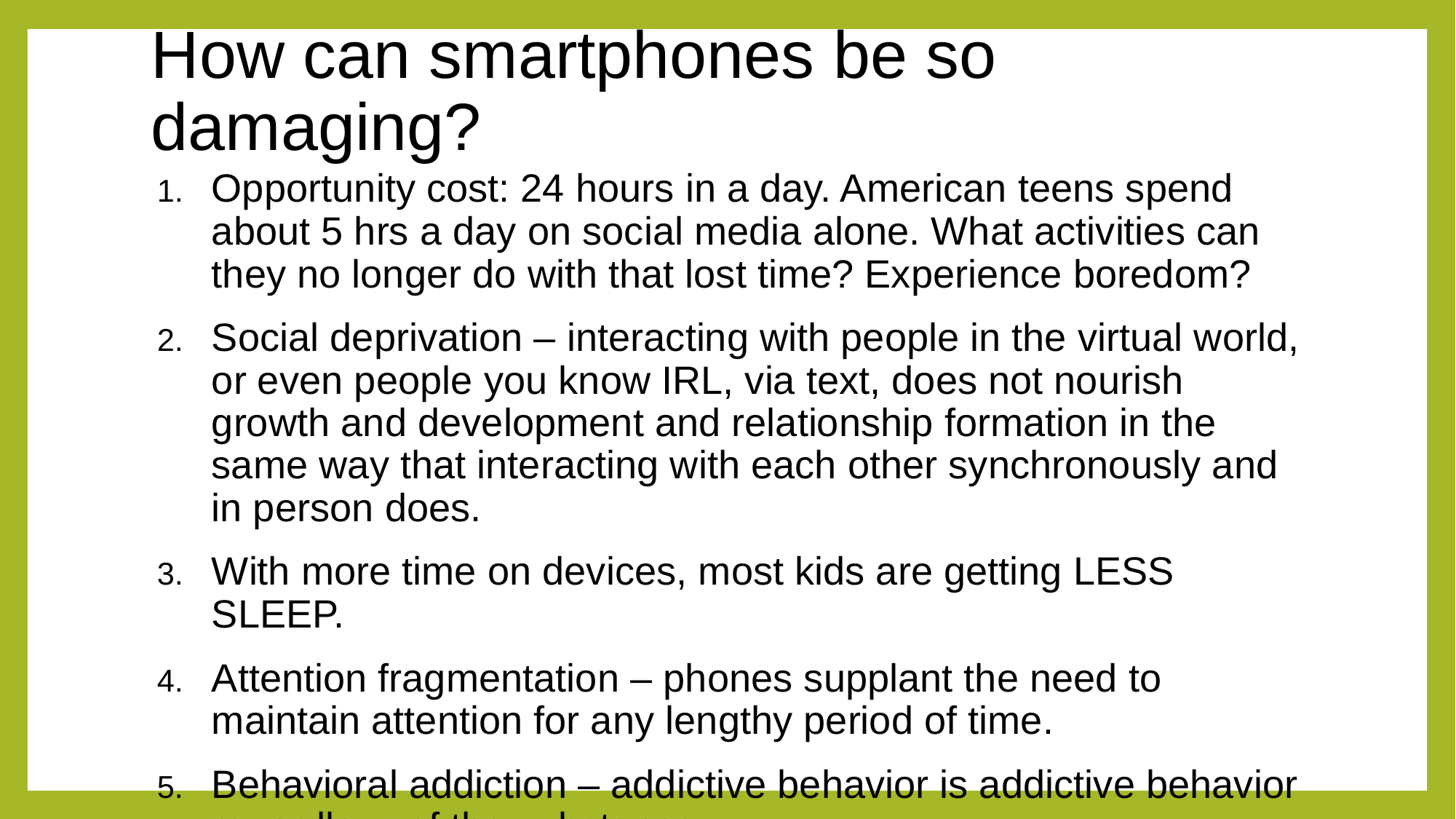

# How can smartphones be so damaging?
Opportunity cost: 24 hours in a day. American teens spend about 5 hrs a day on social media alone. What activities can they no longer do with that lost time? Experience boredom?
Social deprivation – interacting with people in the virtual world, or even people you know IRL, via text, does not nourish growth and development and relationship formation in the same way that interacting with each other synchronously and in person does.
With more time on devices, most kids are getting LESS SLEEP.
Attention fragmentation – phones supplant the need to maintain attention for any lengthy period of time.
Behavioral addiction – addictive behavior is addictive behavior regardless of the substance.